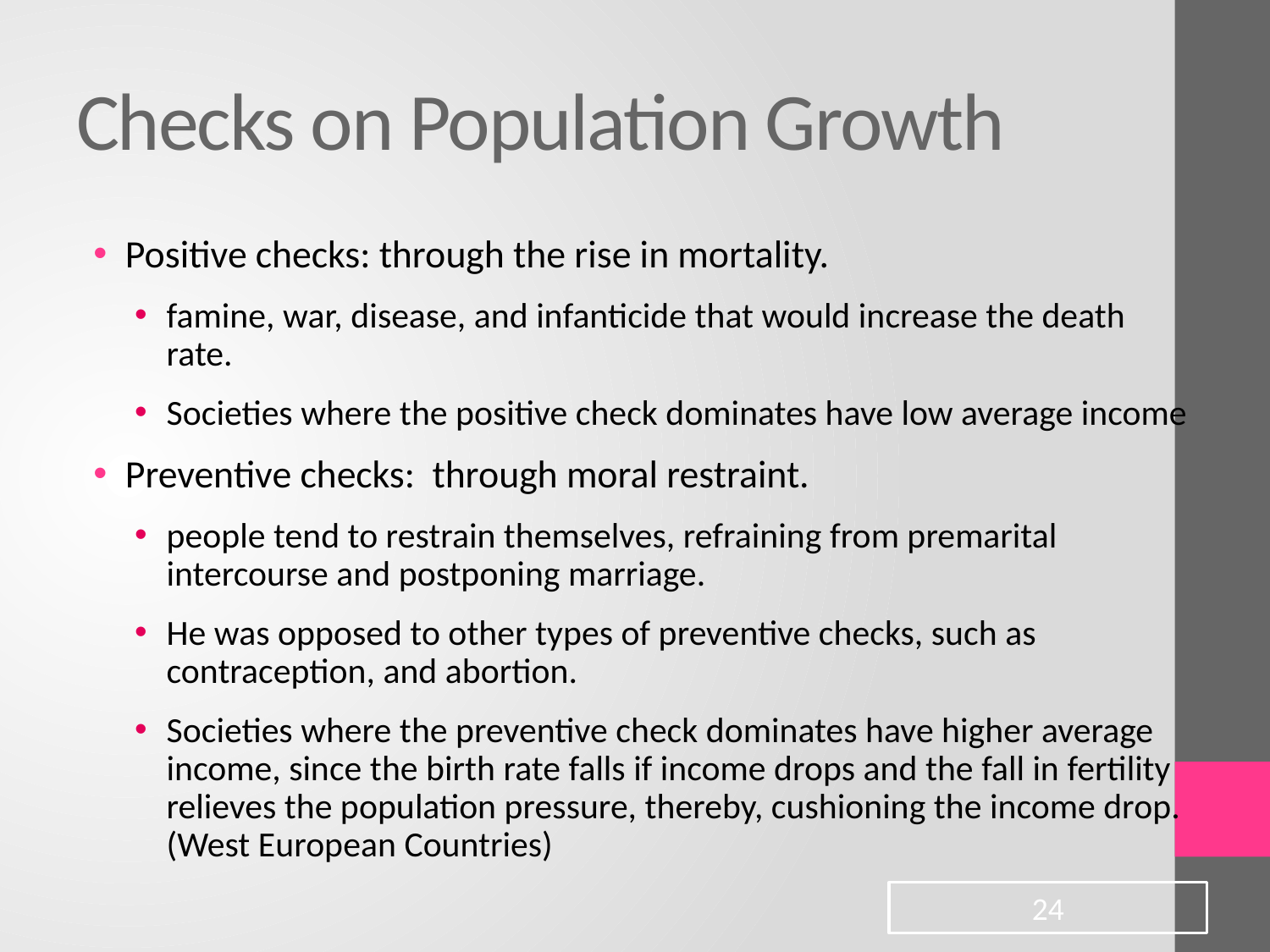

# Checks on Population Growth
Positive checks: through the rise in mortality.
famine, war, disease, and infanticide that would increase the death rate.
Societies where the positive check dominates have low average income
Preventive checks:  through moral restraint.
people tend to restrain themselves, refraining from premarital intercourse and postponing marriage.
He was opposed to other types of preventive checks, such as contraception, and abortion.
Societies where the preventive check dominates have higher average income, since the birth rate falls if income drops and the fall in fertility relieves the population pressure, thereby, cushioning the income drop. (West European Countries)
24